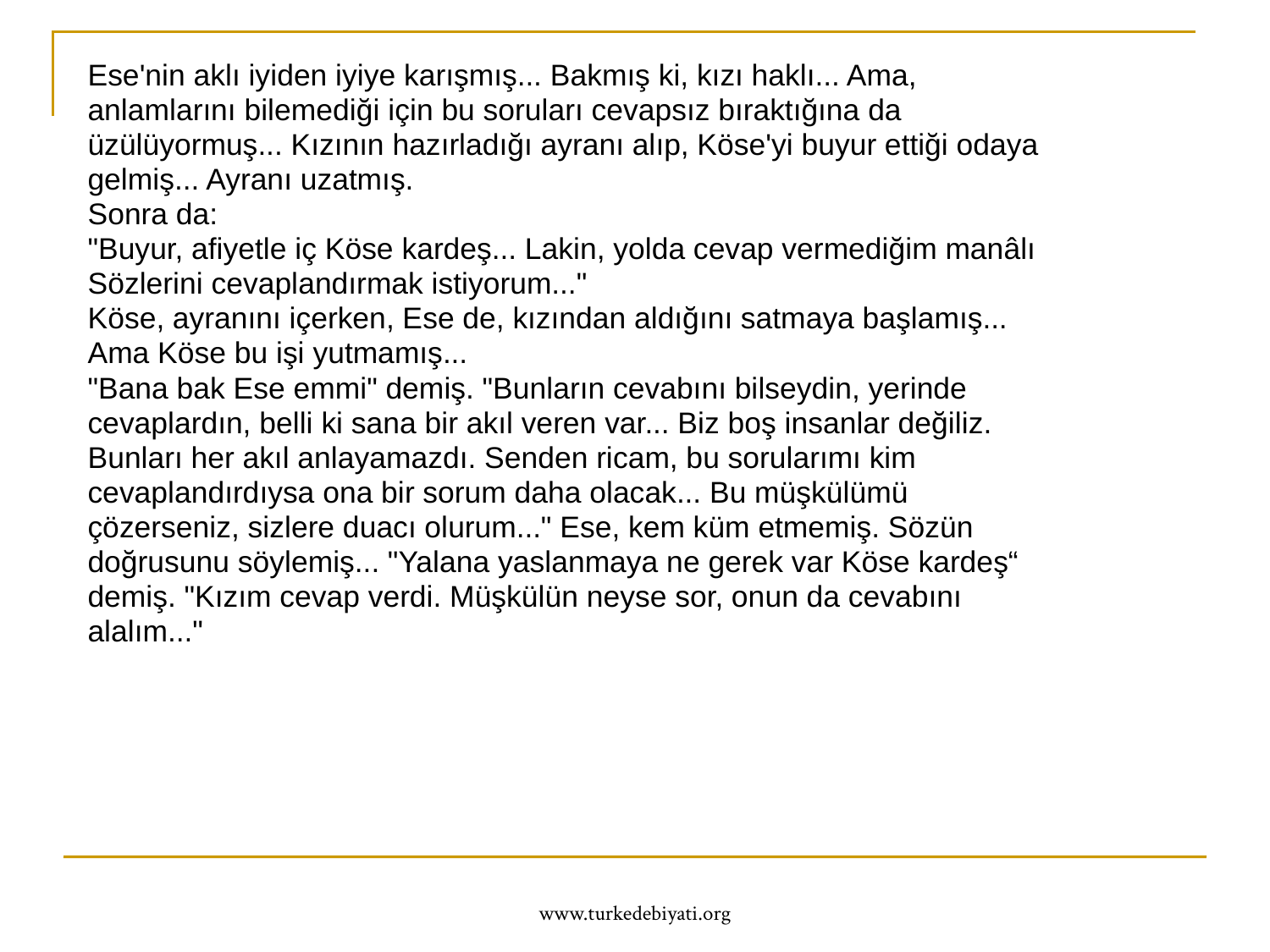

Ese'nin aklı iyiden iyiye karışmış... Bakmış ki, kızı haklı... Ama,
anlamlarını bilemediği için bu soruları cevapsız bıraktığına da
üzülüyormuş... Kızının hazırladığı ayranı alıp, Köse'yi buyur ettiği odaya
gelmiş... Ayranı uzatmış.
Sonra da:
"Buyur, afiyetle iç Köse kardeş... Lakin, yolda cevap vermediğim manâlı
Sözlerini cevaplandırmak istiyorum..."
Köse, ayranını içerken, Ese de, kızından aldığını satmaya başlamış...
Ama Köse bu işi yutmamış...
"Bana bak Ese emmi" demiş. "Bunların cevabını bilseydin, yerinde
cevaplardın, belli ki sana bir akıl veren var... Biz boş insanlar değiliz.
Bunları her akıl anlayamazdı. Senden ricam, bu sorularımı kim
cevaplandırdıysa ona bir sorum daha olacak... Bu müşkülümü
çözerseniz, sizlere duacı olurum..." Ese, kem küm etmemiş. Sözün
doğrusunu söylemiş... "Yalana yaslanmaya ne gerek var Köse kardeş“
demiş. "Kızım cevap verdi. Müşkülün neyse sor, onun da cevabını
alalım..."
www.turkedebiyati.org